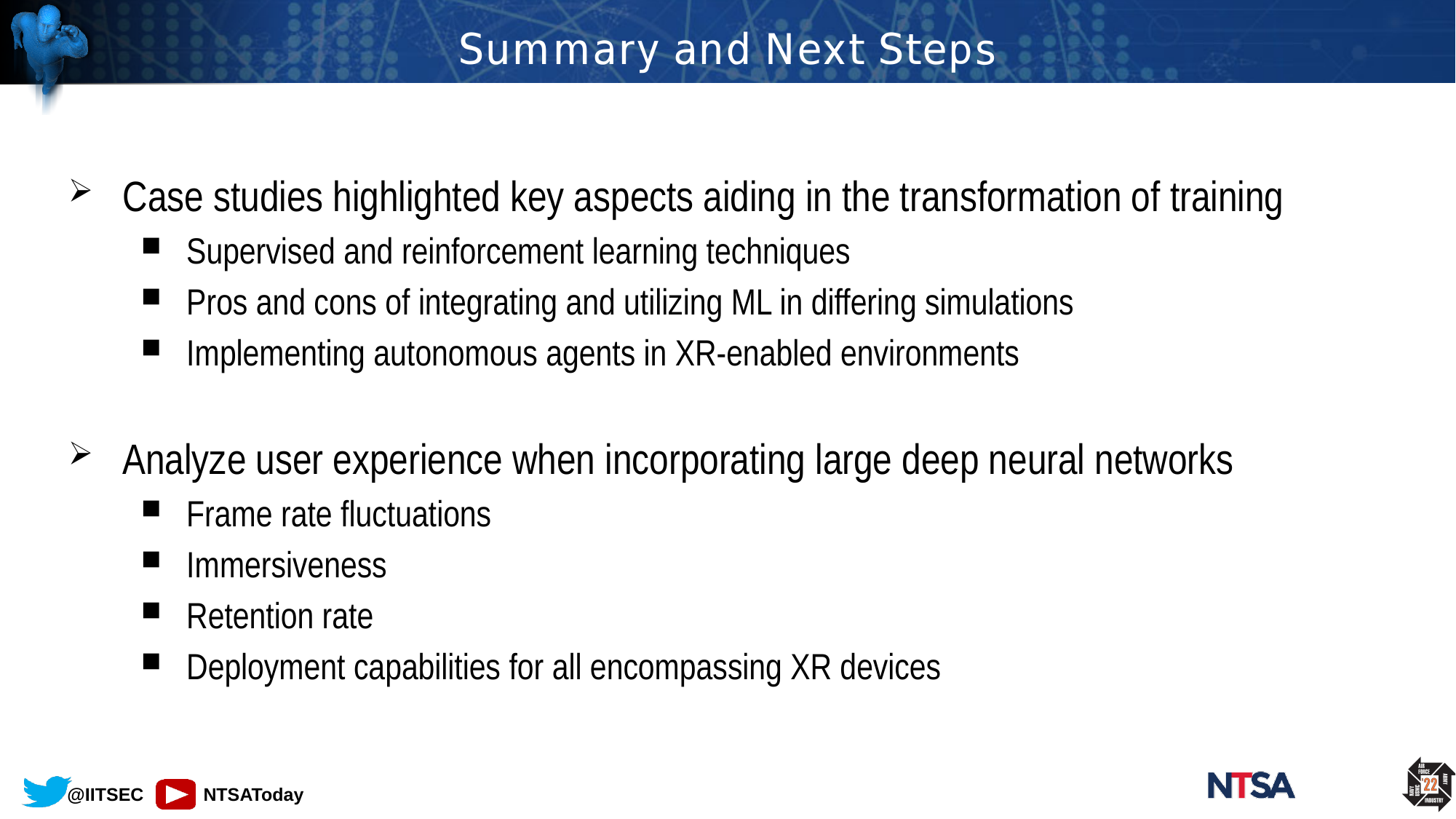

# Summary and Next Steps
Case studies highlighted key aspects aiding in the transformation of training
Supervised and reinforcement learning techniques
Pros and cons of integrating and utilizing ML in differing simulations
Implementing autonomous agents in XR-enabled environments

Analyze user experience when incorporating large deep neural networks
Frame rate fluctuations
Immersiveness
Retention rate
Deployment capabilities for all encompassing XR devices